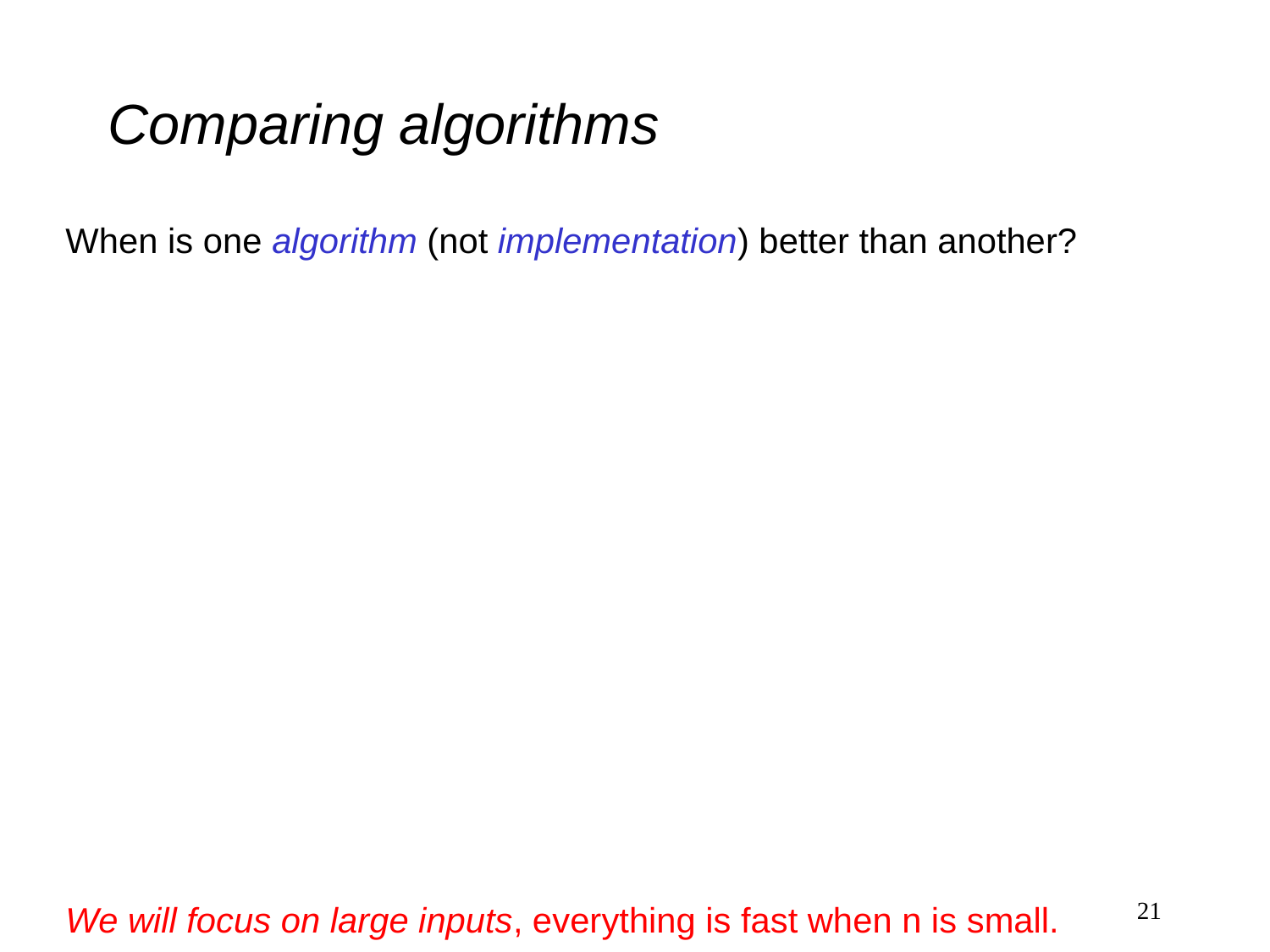

# Comparing algorithms
When is one algorithm (not implementation) better than another?

We will focus on large inputs, everything is fast when n is small.

Answer is independent of CPU speed, programming language, coding tricks, etc. and is general and rigorous.

21